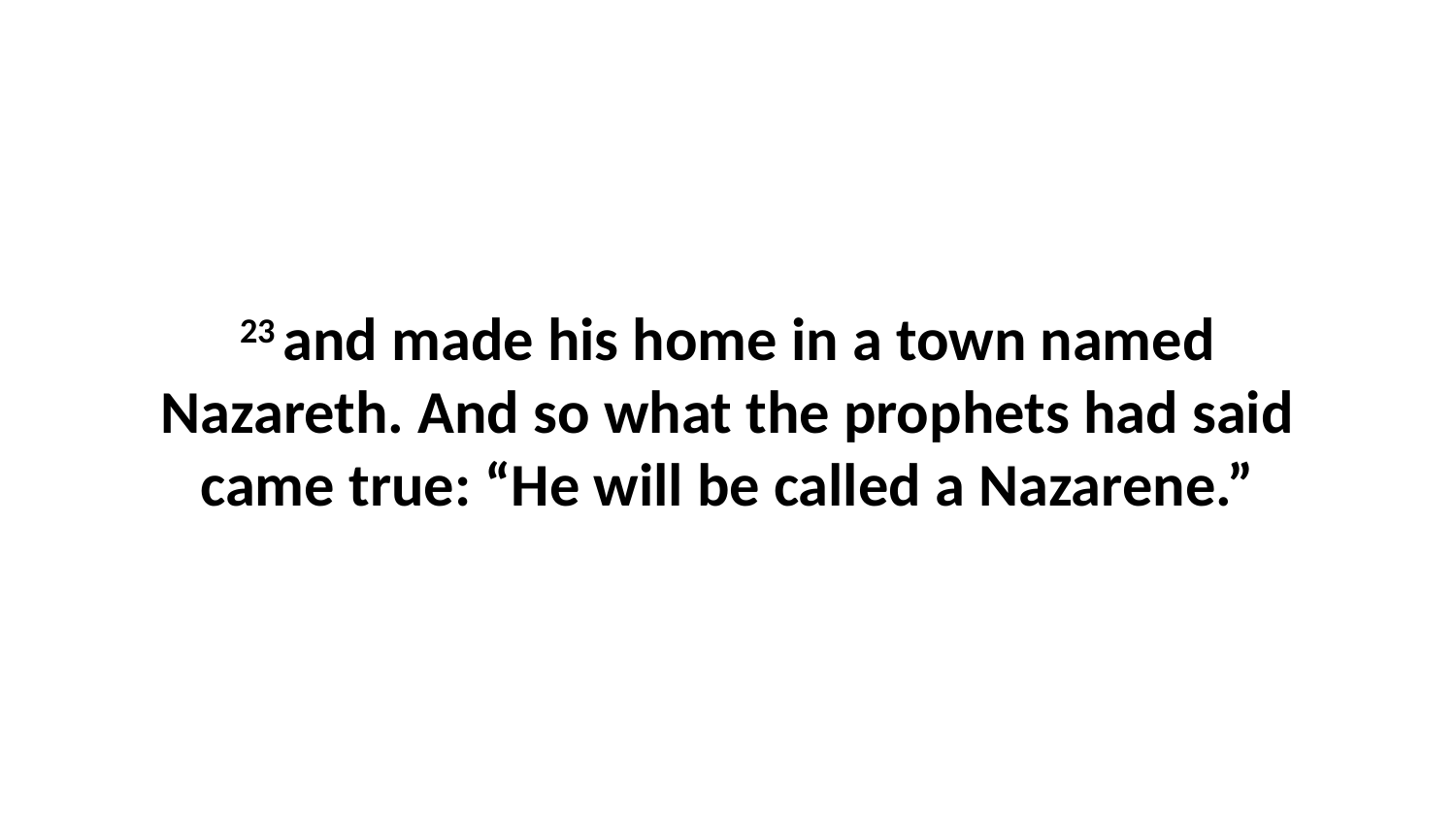

23 and made his home in a town named Nazareth. And so what the prophets had said came true: “He will be called a Nazarene.”